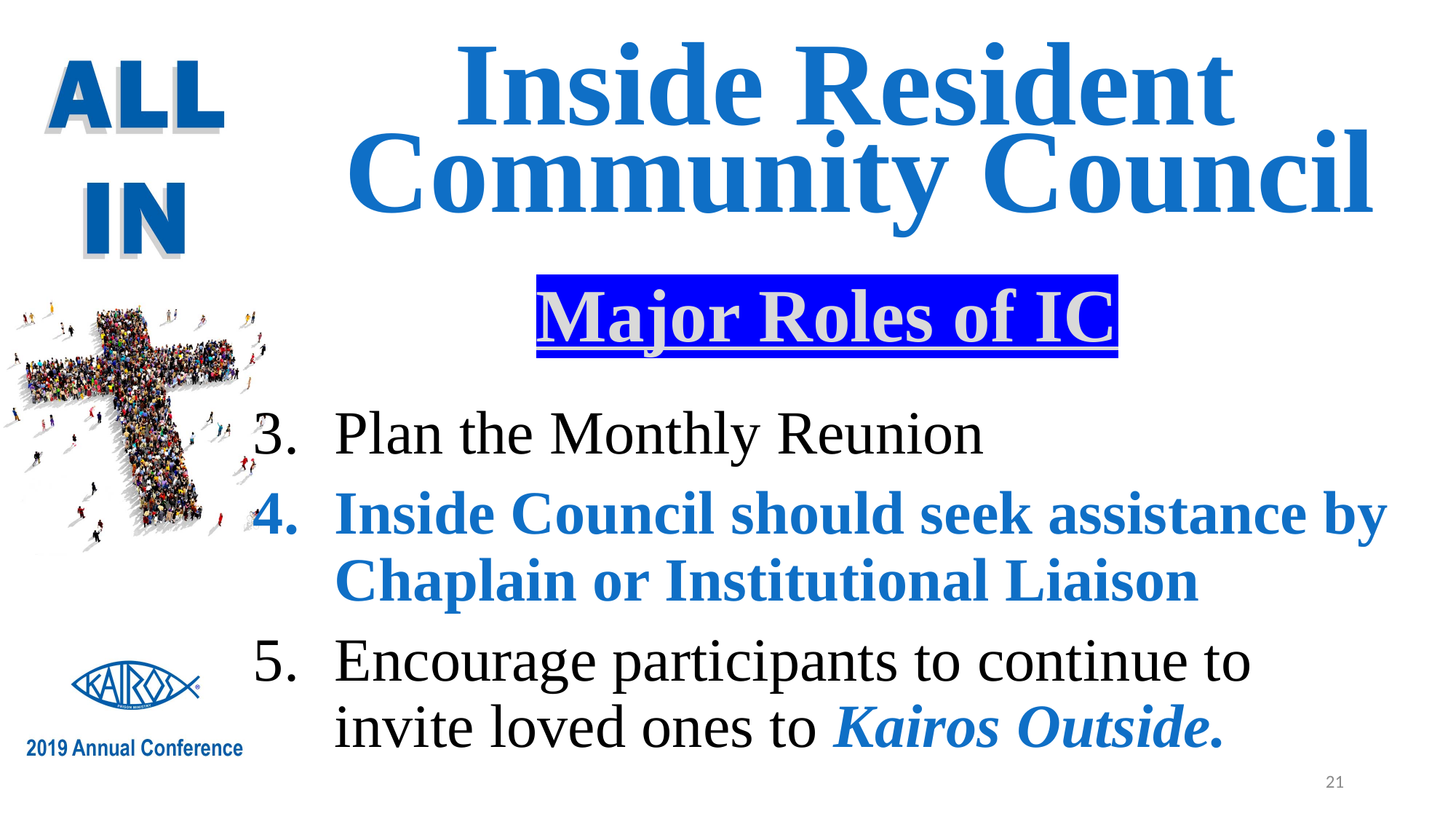

# Inside Resident Community Council
Major Roles of IC

Plan the Monthly Reunion
Inside Council should seek assistance by Chaplain or Institutional Liaison
Encourage participants to continue to invite loved ones to Kairos Outside.
21